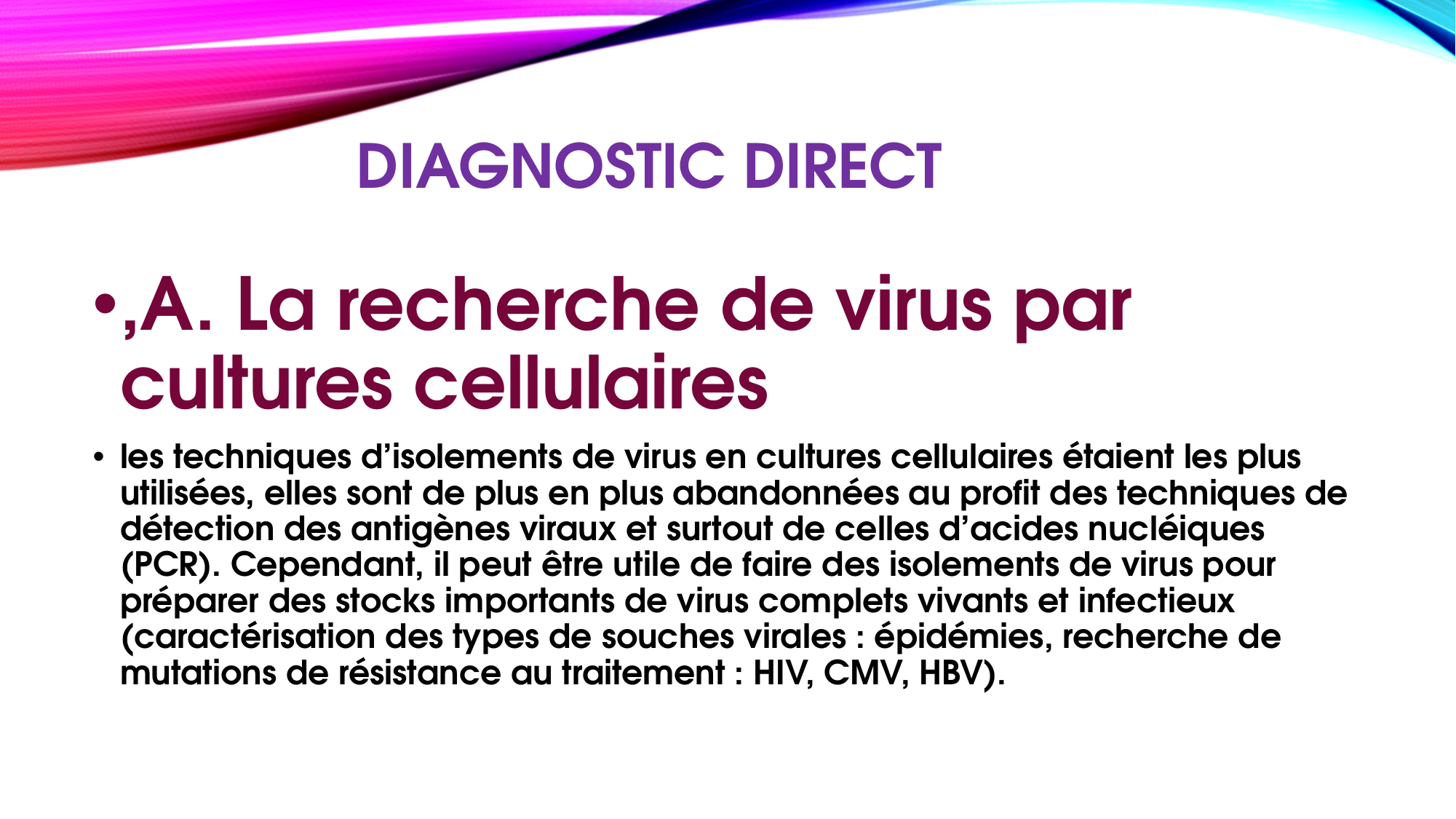

# Diagnostic direct
,A. La recherche de virus par cultures cellulaires
les techniques d’isolements de virus en cultures cellulaires étaient les plus utilisées, elles sont de plus en plus abandonnées au profit des techniques de détection des antigènes viraux et surtout de celles d’acides nucléiques (PCR). Cependant, il peut être utile de faire des isolements de virus pour préparer des stocks importants de virus complets vivants et infectieux (caractérisation des types de souches virales : épidémies, recherche de mutations de résistance au traitement : HIV, CMV, HBV).